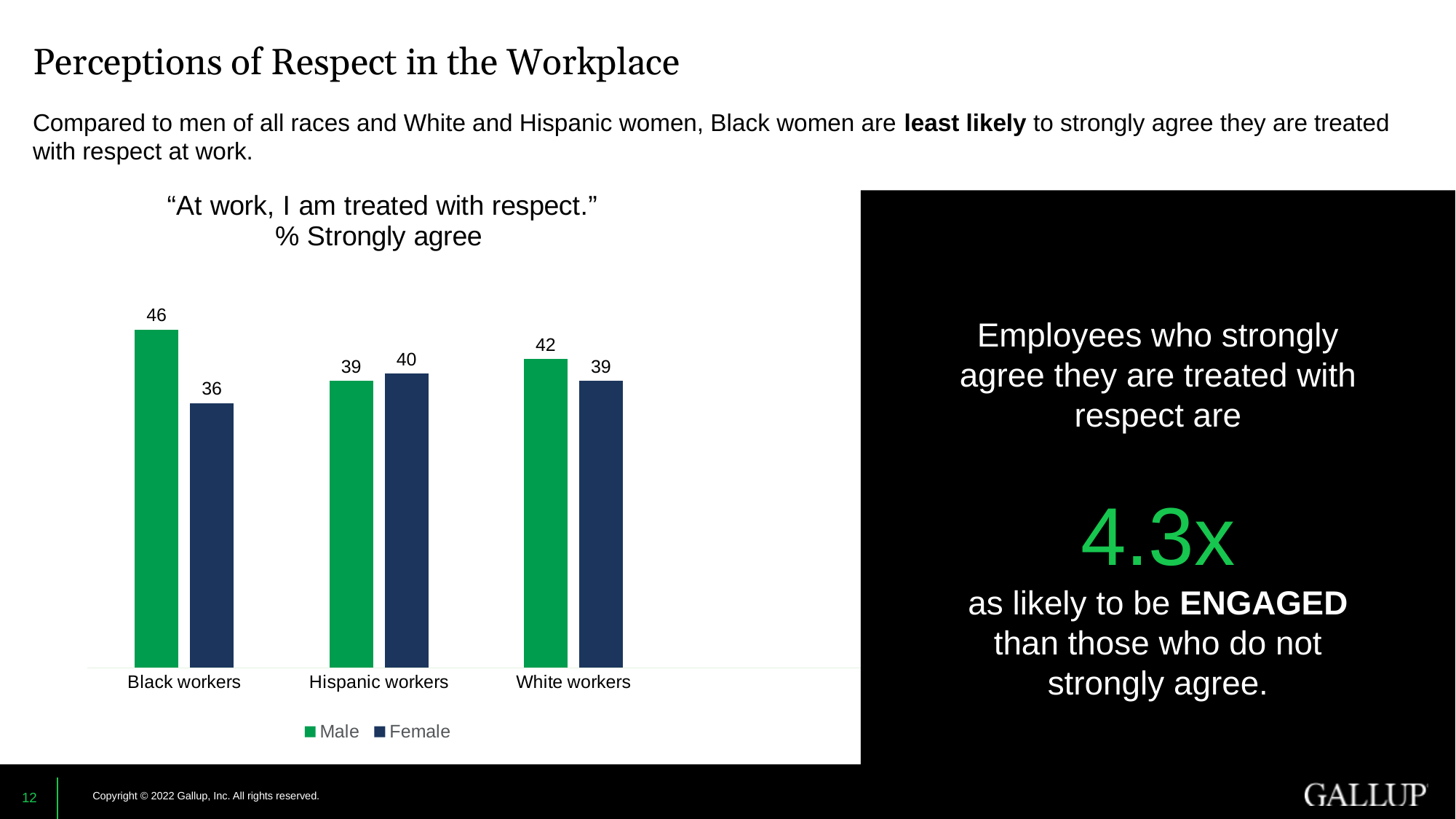

# Perceptions of Respect in the Workplace
Compared to men of all races and White and Hispanic women, Black women are least likely to strongly agree they are treated
with respect at work.

### Chart: “At work, I am treated with respect.”
% Strongly agree

| Category | Male | Female |
|---|---|---|
| Black workers | 46.0 | 36.0 |
| Hispanic workers | 39.0 | 40.0 |
| White workers | 42.0 | 39.0 |
Employees who strongly agree they are treated with respect are
4.3x
as likely to be ENGAGED than those who do not strongly agree.
12